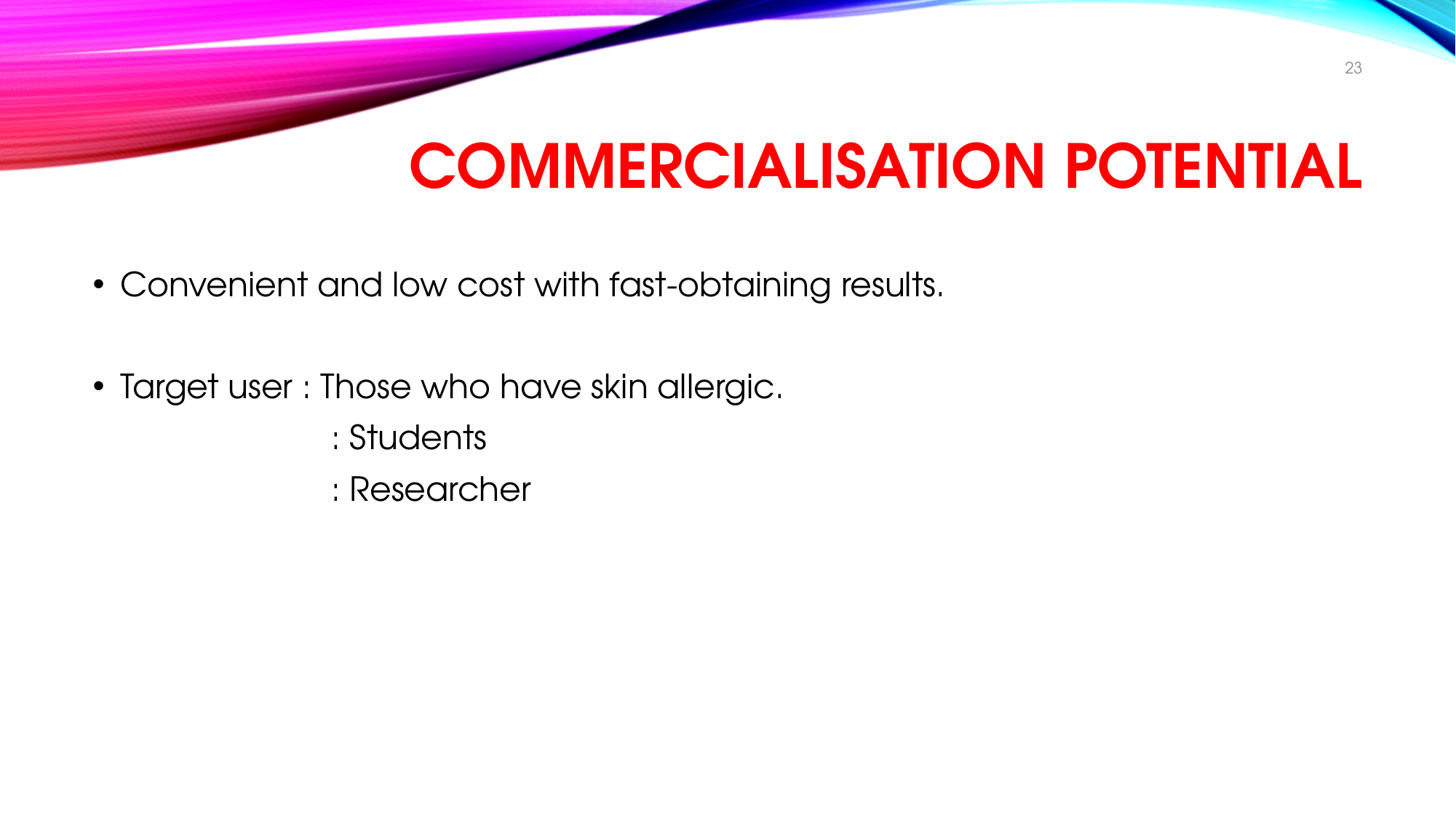

23
# Commercialisation potential
Convenient and low cost with fast-obtaining results.

Target user : Those who have skin allergic.
		           : Students
		           : Researcher